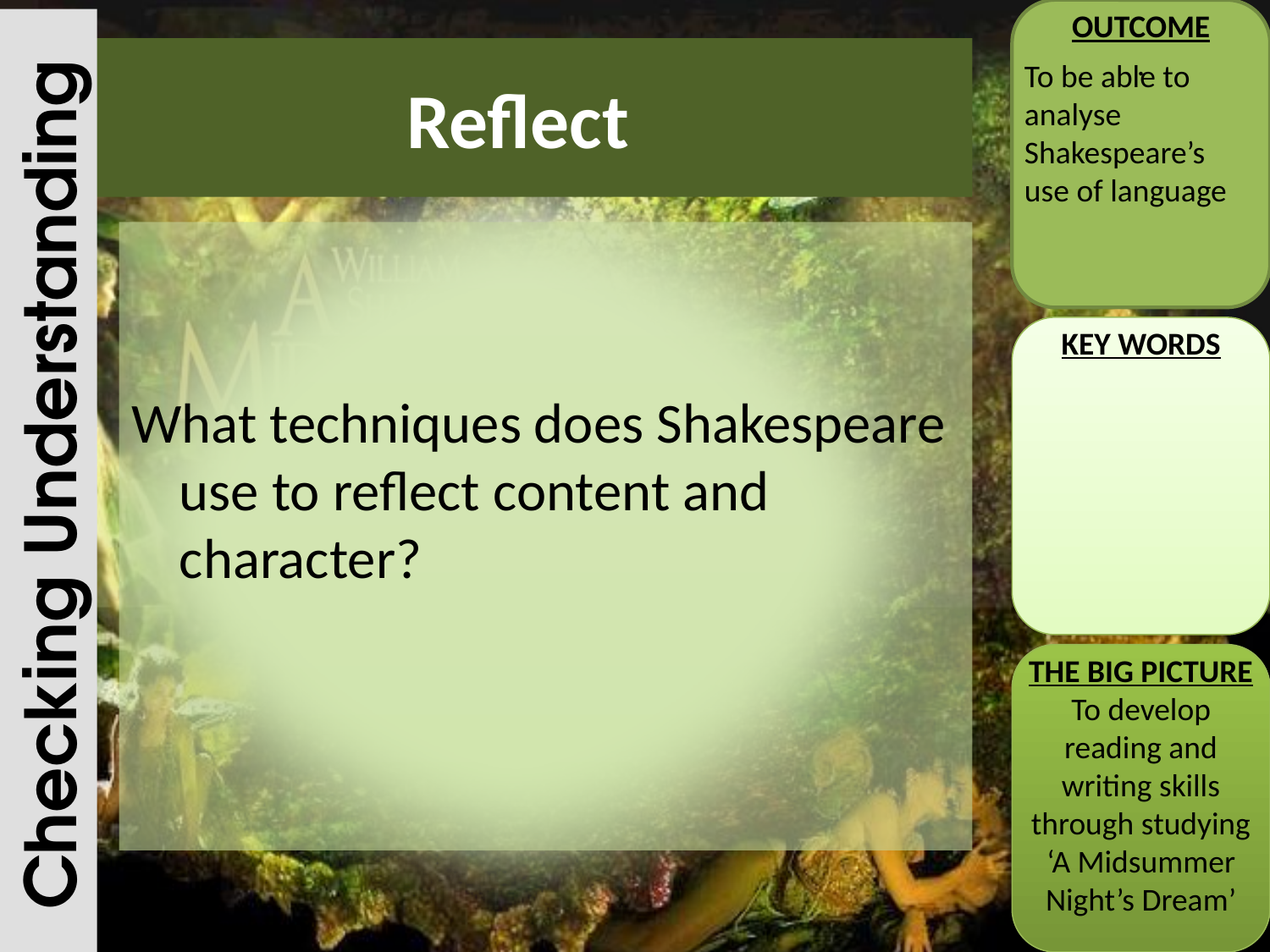

OUTCOME
.
# Reflect
To be able to analyse Shakespeare’s use of language

What techniques does Shakespeare use to reflect content and character?
KEY WORDS
Checking Understanding
THE BIG PICTURE
To develop reading and writing skills through studying ‘A Midsummer Night’s Dream’